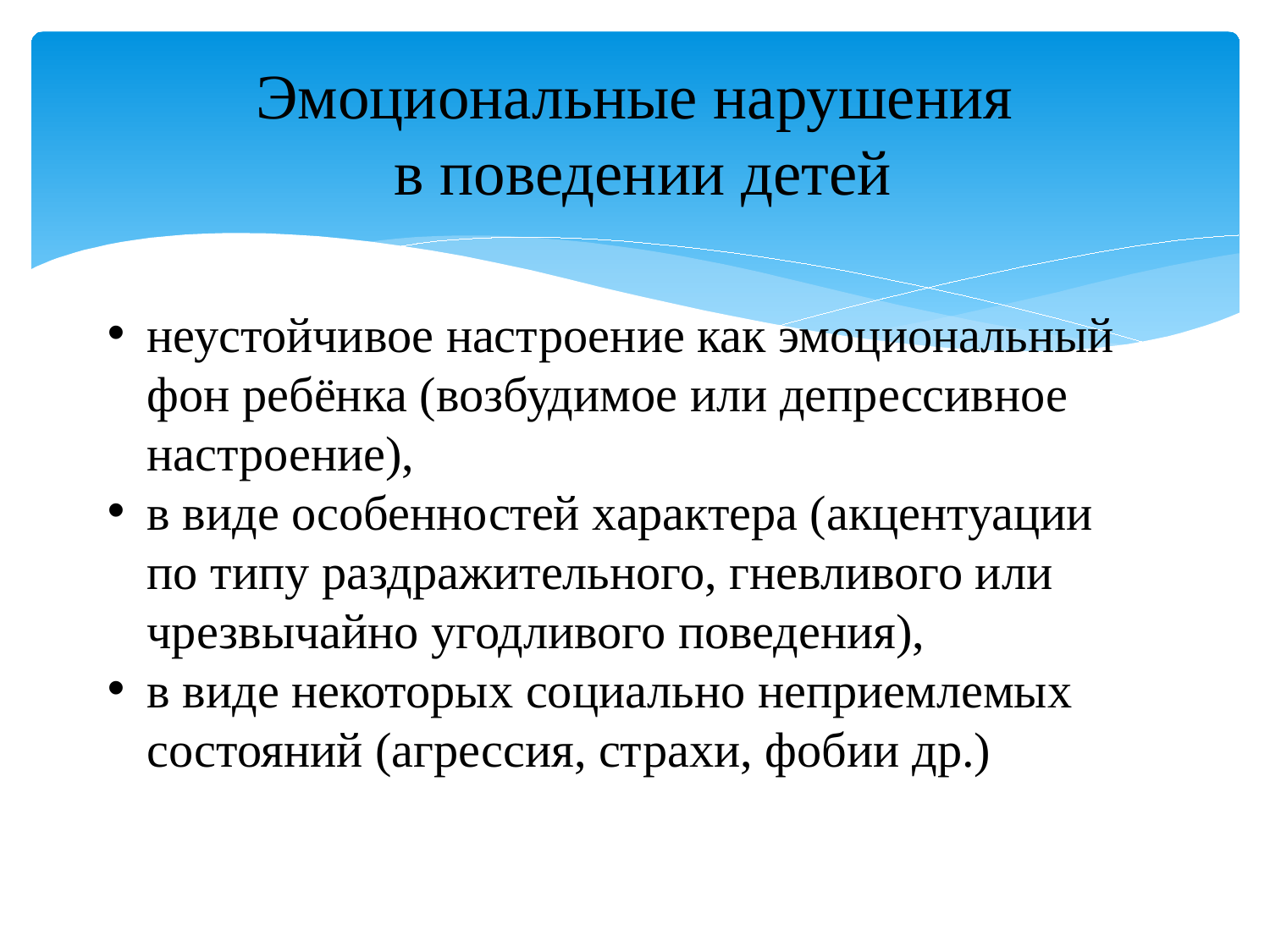

# Эмоциональные нарушения в поведении детей
неустойчивое настроение как эмоциональный фон ребёнка (возбудимое или депрессивное настроение),
в виде особенностей характера (акцентуации по типу раздражительного, гневливого или чрезвычайно угодливого поведения),
в виде некоторых социально неприемлемых состояний (агрессия, страхи, фобии др.)